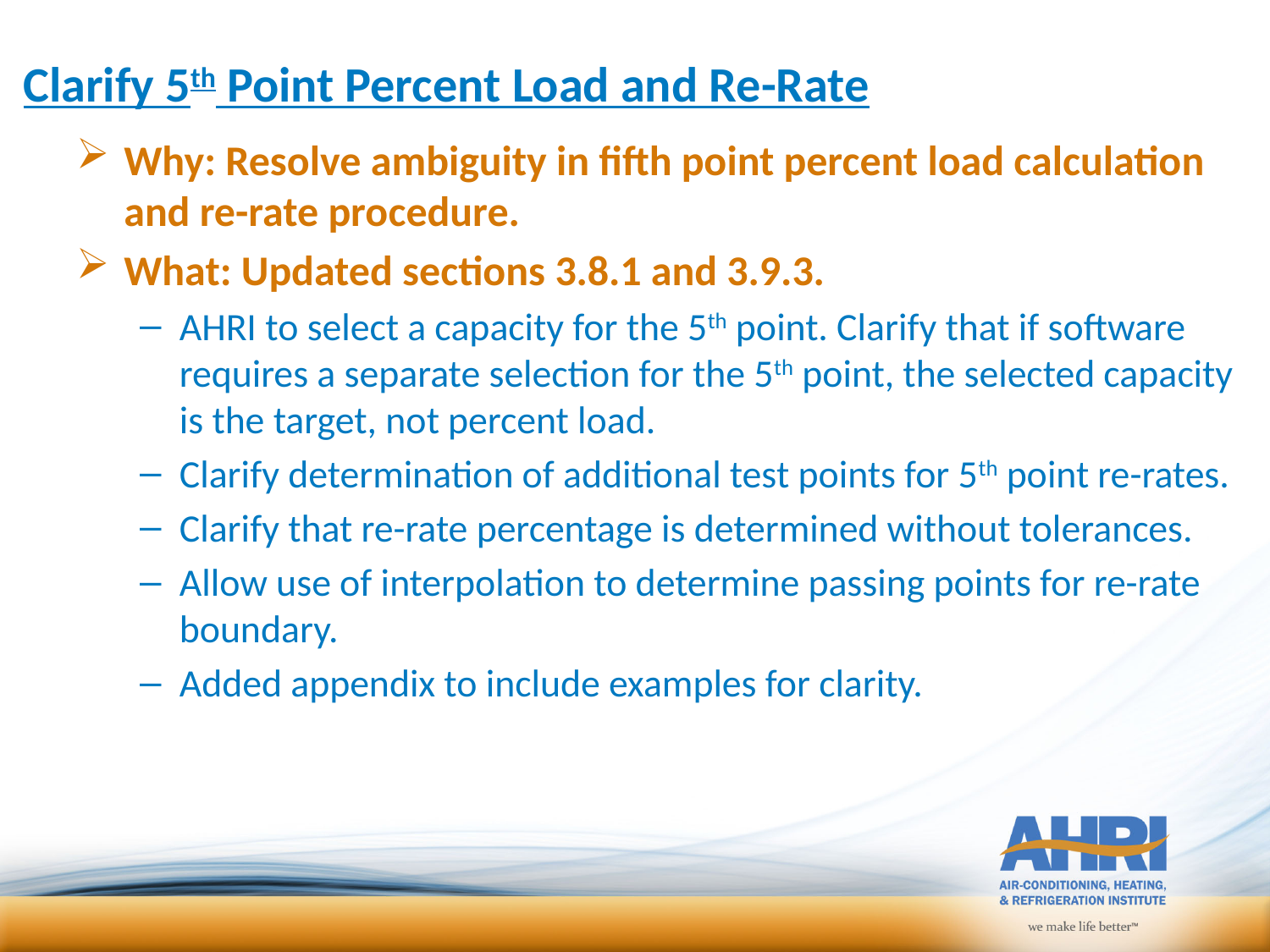

# Clarify 5th Point Percent Load and Re-Rate
Why: Resolve ambiguity in fifth point percent load calculation and re-rate procedure.
What: Updated sections 3.8.1 and 3.9.3.
AHRI to select a capacity for the 5th point. Clarify that if software requires a separate selection for the 5th point, the selected capacity is the target, not percent load.
Clarify determination of additional test points for 5th point re-rates.
Clarify that re-rate percentage is determined without tolerances.
Allow use of interpolation to determine passing points for re-rate boundary.
Added appendix to include examples for clarity.